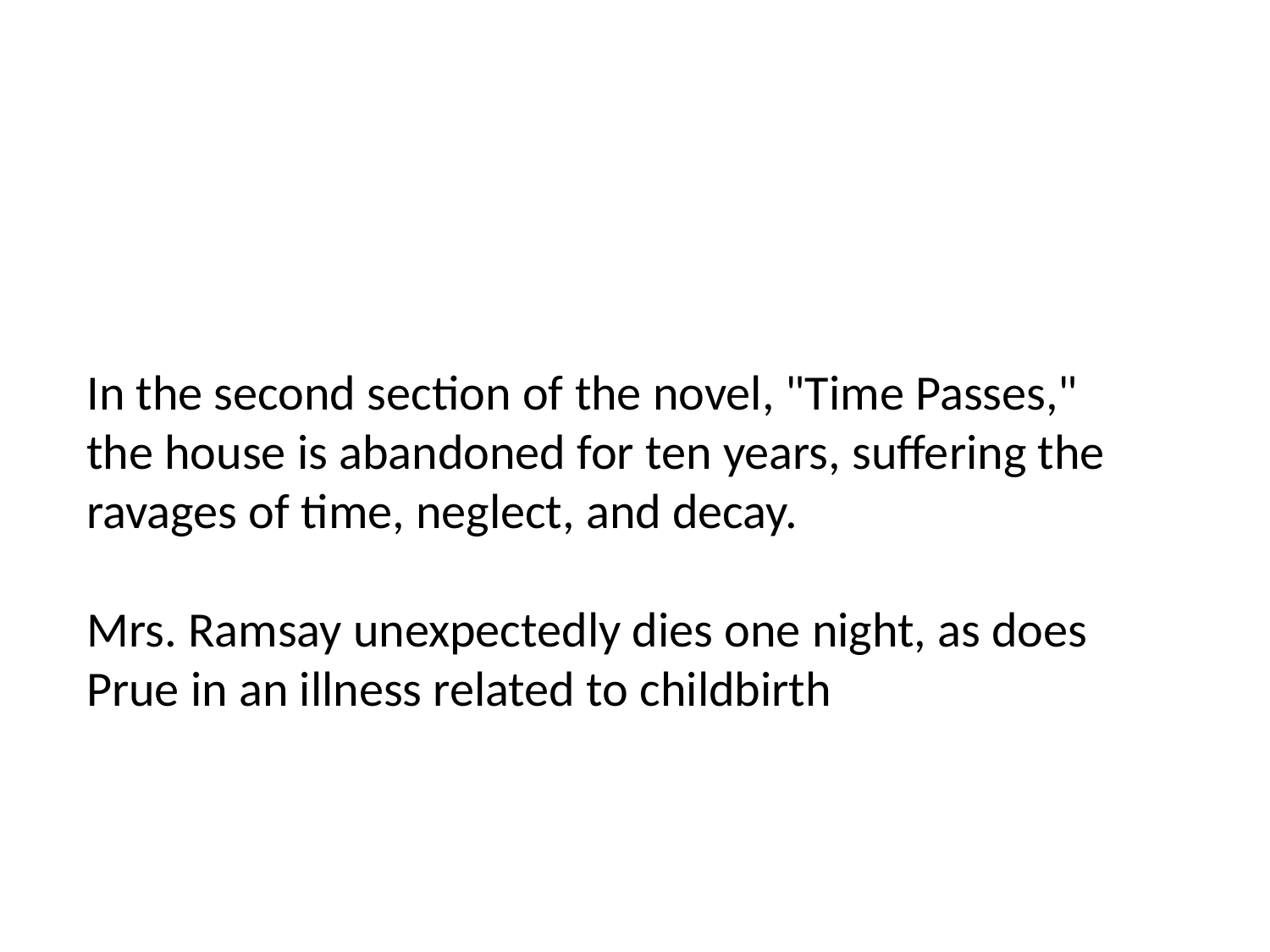

In the second section of the novel, "Time Passes," the house is abandoned for ten years, suffering the ravages of time, neglect, and decay.

Mrs. Ramsay unexpectedly dies one night, as does Prue in an illness related to childbirth